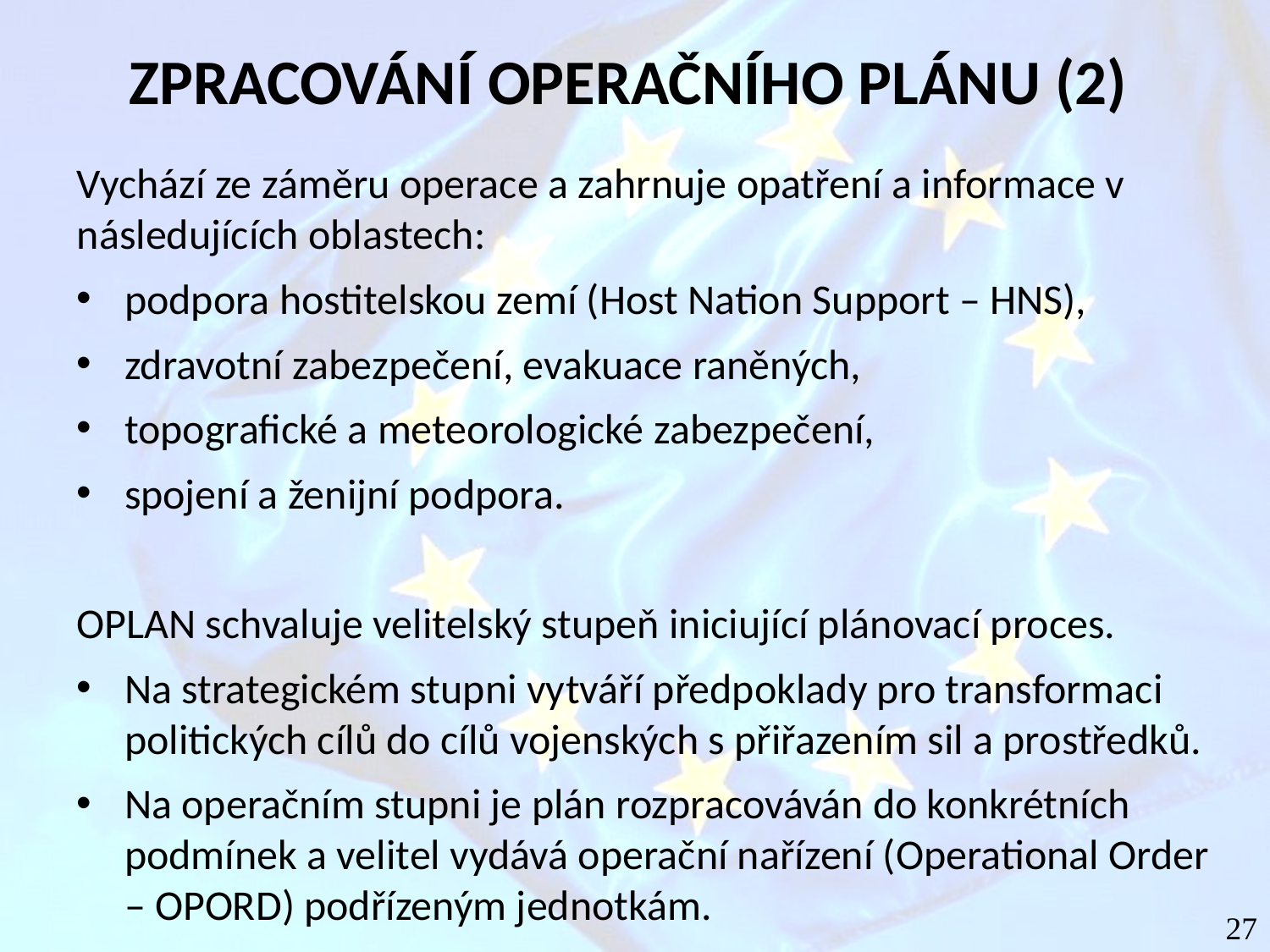

# ZPRACOVÁNÍ OPERAČNÍHO PLÁNU (2)
Vychází ze záměru operace a zahrnuje opatření a informace v následujících oblastech:
podpora hostitelskou zemí (Host Nation Support – HNS),
zdravotní zabezpečení, evakuace raněných,
topografické a meteorologické zabezpečení,
spojení a ženijní podpora.

OPLAN schvaluje velitelský stupeň iniciující plánovací proces.
Na strategickém stupni vytváří předpoklady pro transformaci politických cílů do cílů vojenských s přiřazením sil a prostředků.
Na operačním stupni je plán rozpracováván do konkrétních podmínek a velitel vydává operační nařízení (Operational Order – OPORD) podřízeným jednotkám.
27